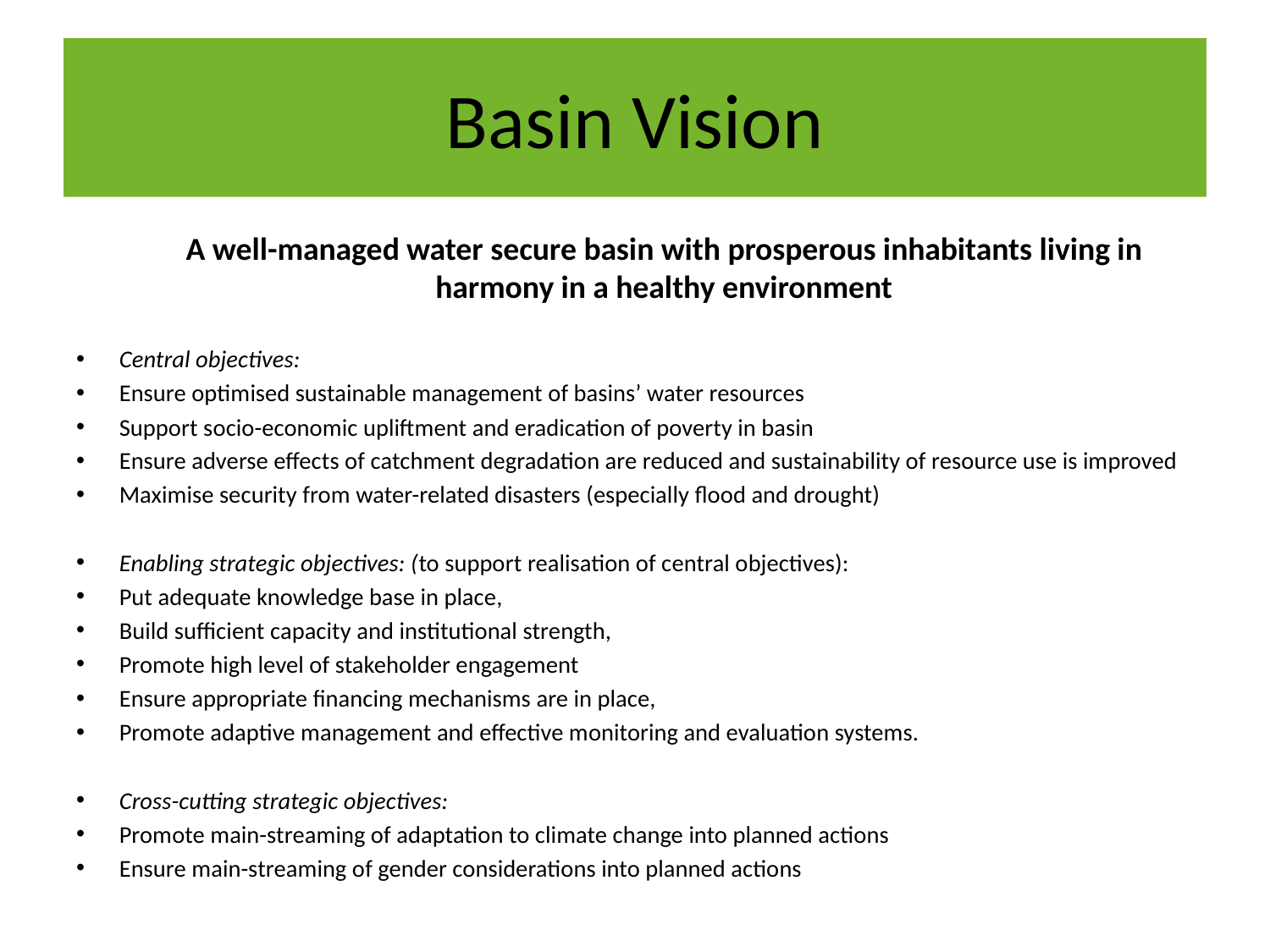

# Basin Vision
A well-managed water secure basin with prosperous inhabitants living in harmony in a healthy environment

Central objectives:
Ensure optimised sustainable management of basins’ water resources
Support socio-economic upliftment and eradication of poverty in basin
Ensure adverse effects of catchment degradation are reduced and sustainability of resource use is improved
Maximise security from water-related disasters (especially flood and drought)

Enabling strategic objectives: (to support realisation of central objectives):
Put adequate knowledge base in place,
Build sufficient capacity and institutional strength,
Promote high level of stakeholder engagement
Ensure appropriate financing mechanisms are in place,
Promote adaptive management and effective monitoring and evaluation systems.

Cross-cutting strategic objectives:
Promote main-streaming of adaptation to climate change into planned actions
Ensure main-streaming of gender considerations into planned actions